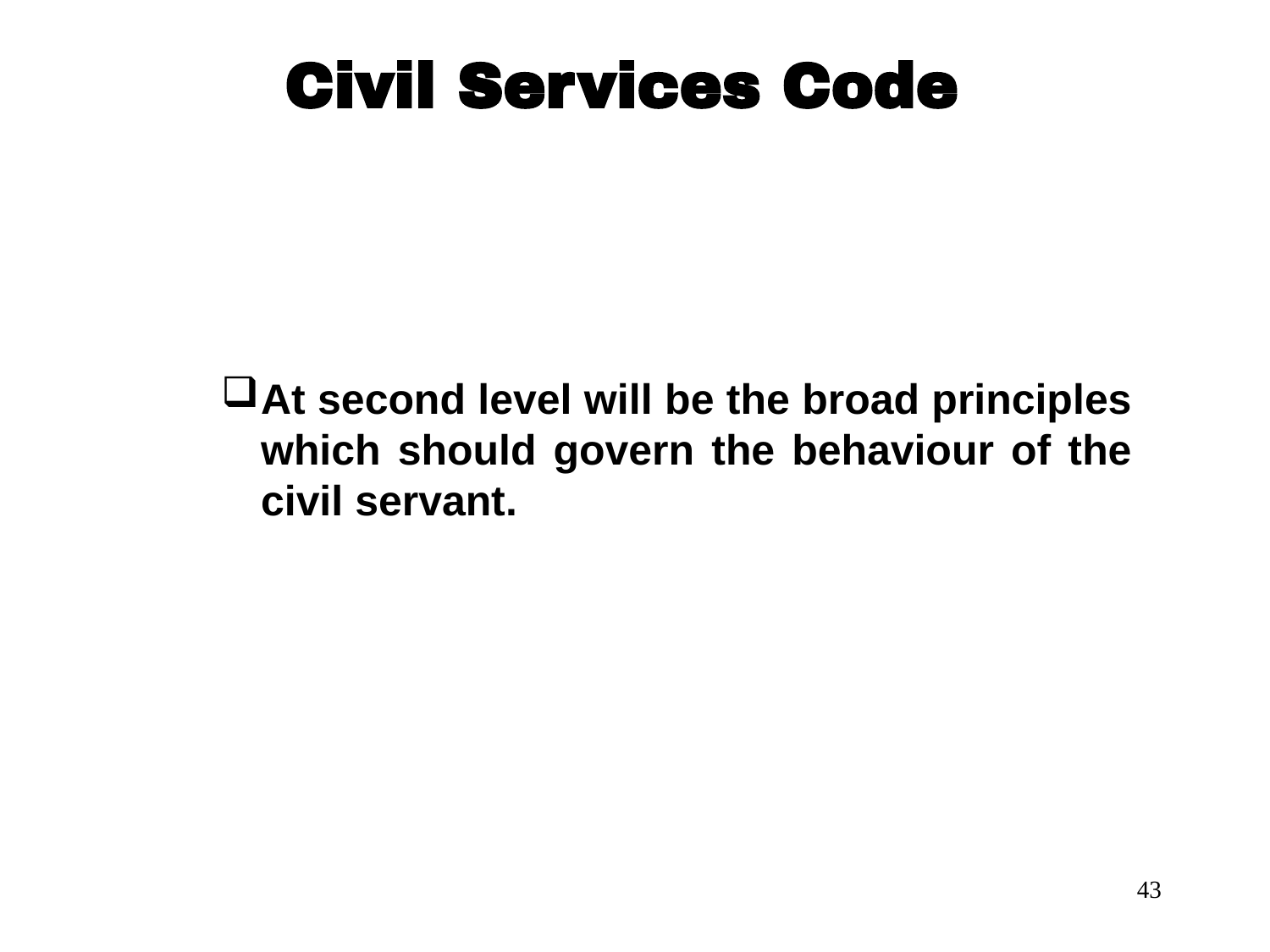

# Civil Services Code

At second level will be the broad principles which should govern the behaviour of the civil servant.
43